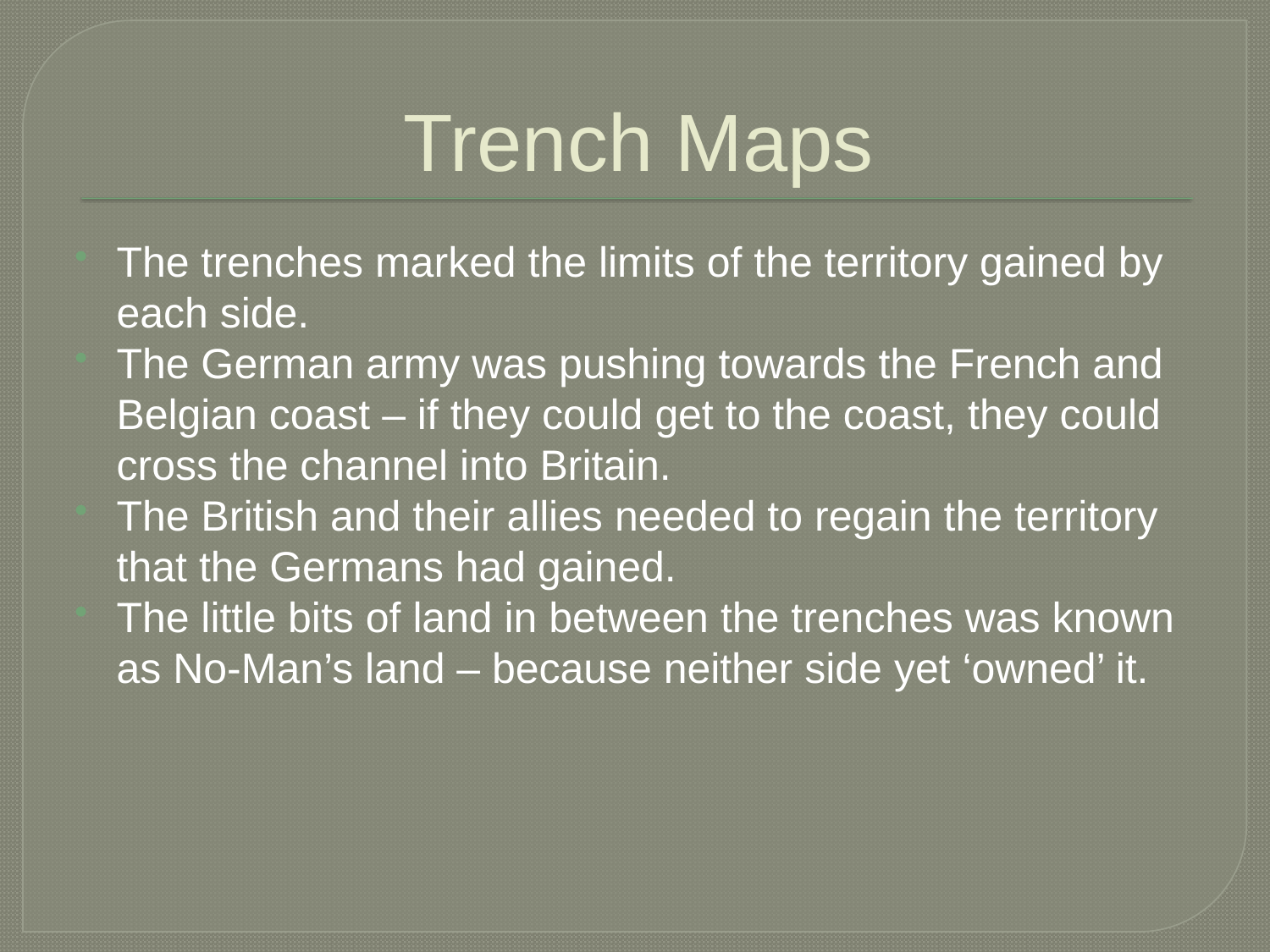

# Trench Maps
The trenches marked the limits of the territory gained by each side.
The German army was pushing towards the French and Belgian coast – if they could get to the coast, they could cross the channel into Britain.
The British and their allies needed to regain the territory that the Germans had gained.
The little bits of land in between the trenches was known as No-Man’s land – because neither side yet ‘owned’ it.